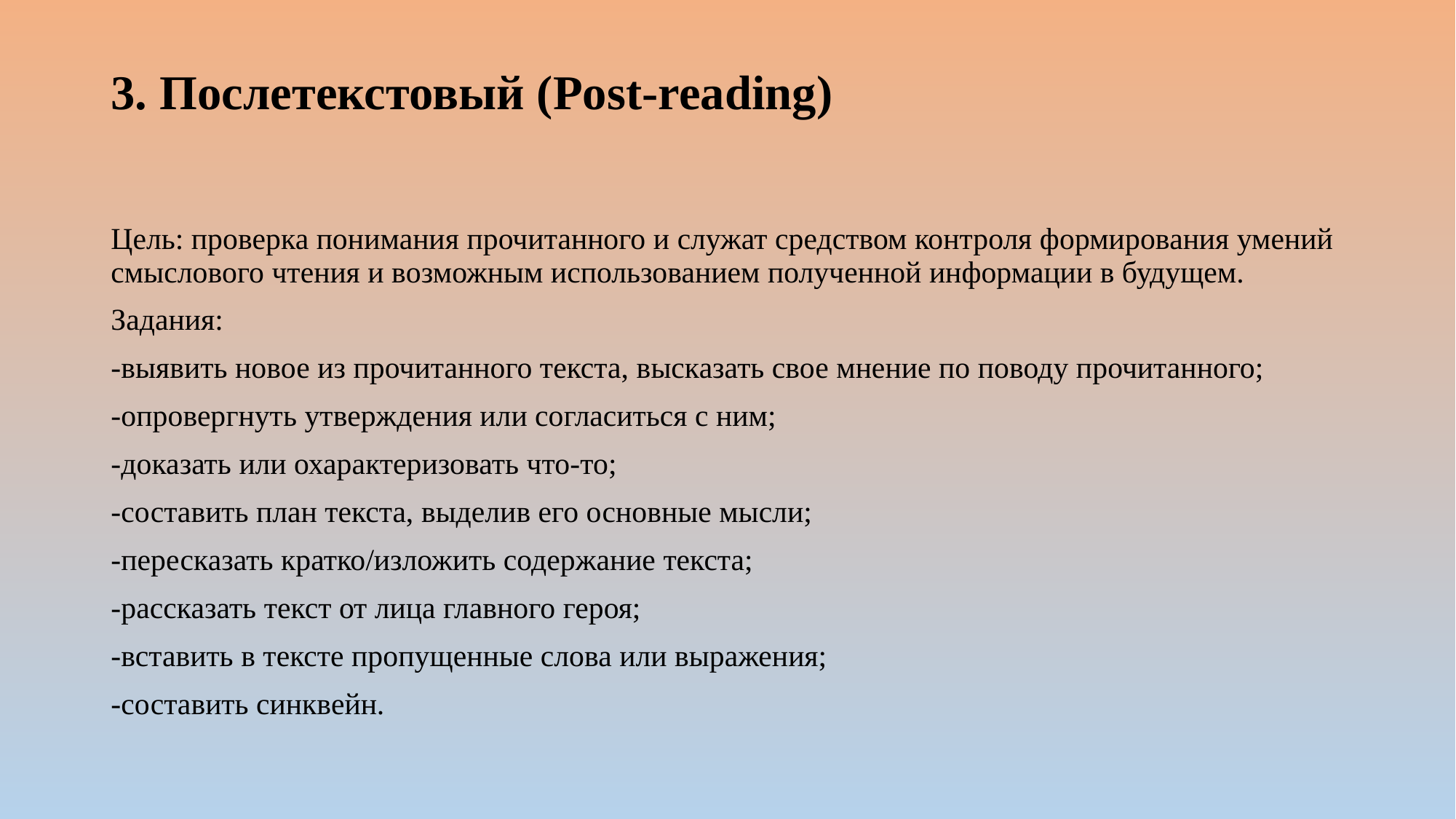

# 3. Послетекстовый (Post-reading)
Цель: проверка понимания прочитанного и служат средством контроля формирования умений смыслового чтения и возможным использованием полученной информации в будущем.
Задания:
-выявить новое из прочитанного текста, высказать свое мнение по поводу прочитанного;
-опровергнуть утверждения или согласиться с ним;
-доказать или охарактеризовать что-то;
-составить план текста, выделив его основные мысли;
-пересказать кратко/изложить содержание текста;
-рассказать текст от лица главного героя;
-вставить в тексте пропущенные слова или выражения;
-составить синквейн.